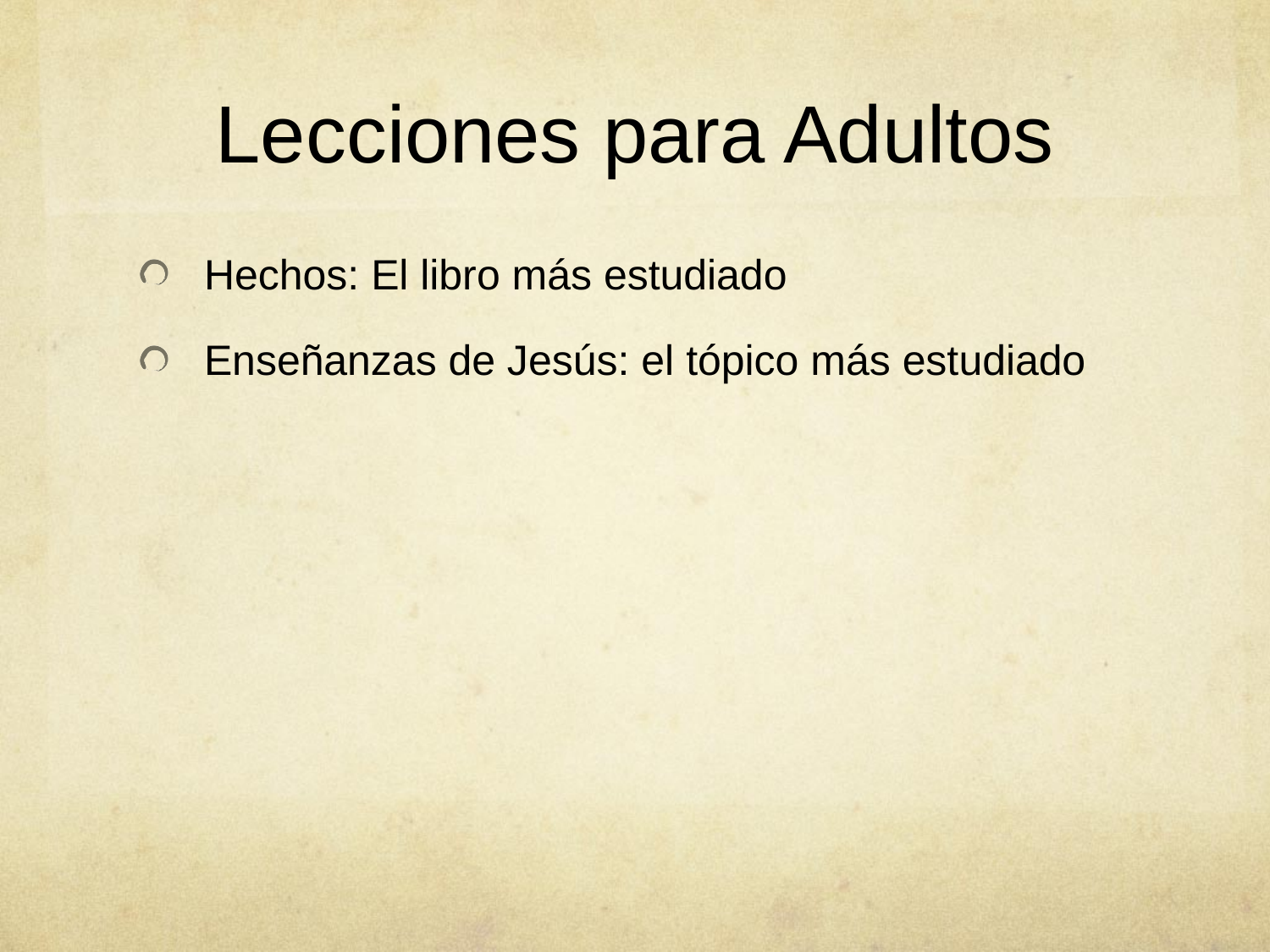

# Lecciones para Adultos
Hechos: El libro más estudiado
Enseñanzas de Jesús: el tópico más estudiado